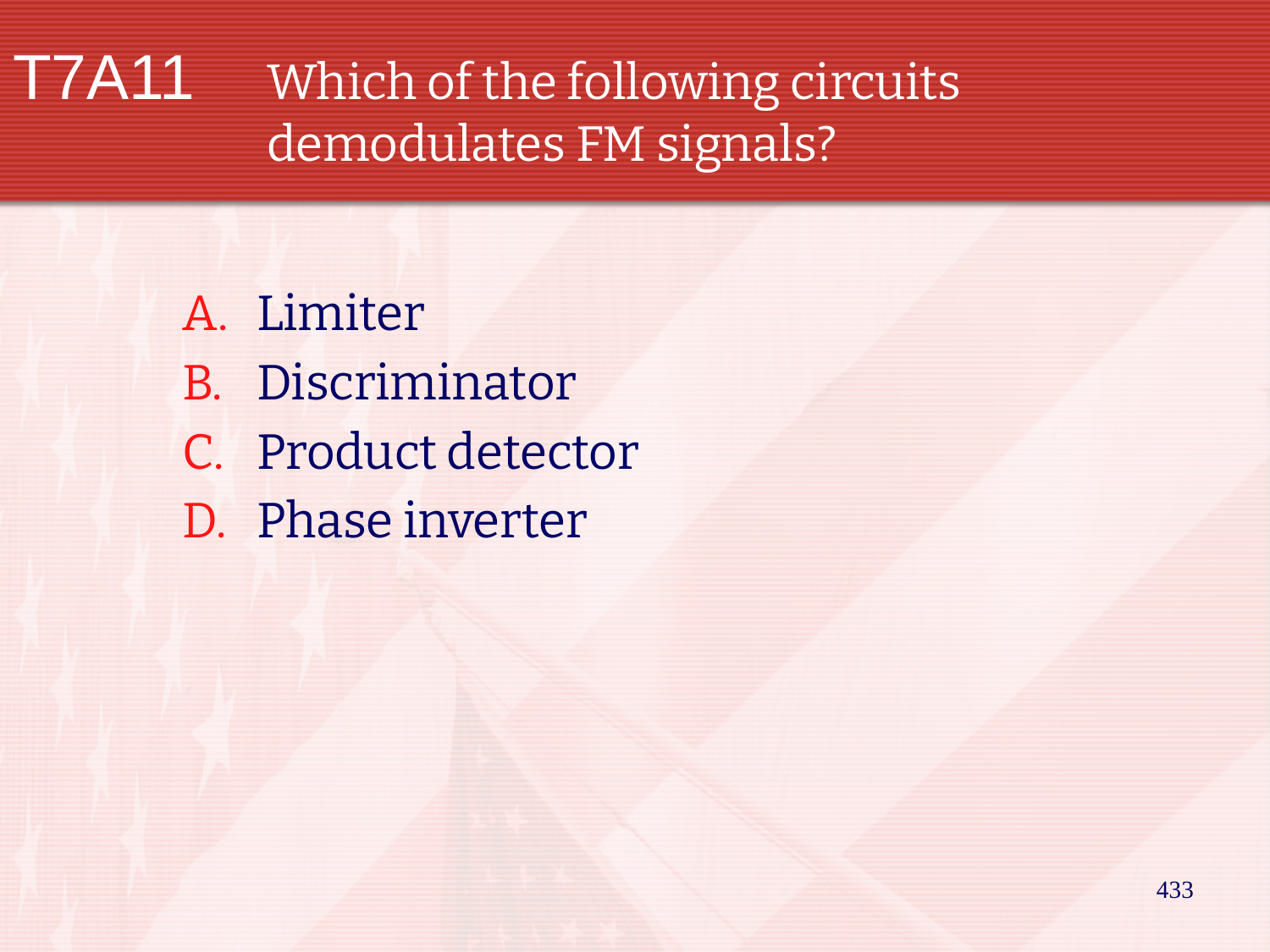

# T7A11		Which of the following circuits 				demodulates FM signals?
Limiter
Discriminator
Product detector
Phase inverter
433